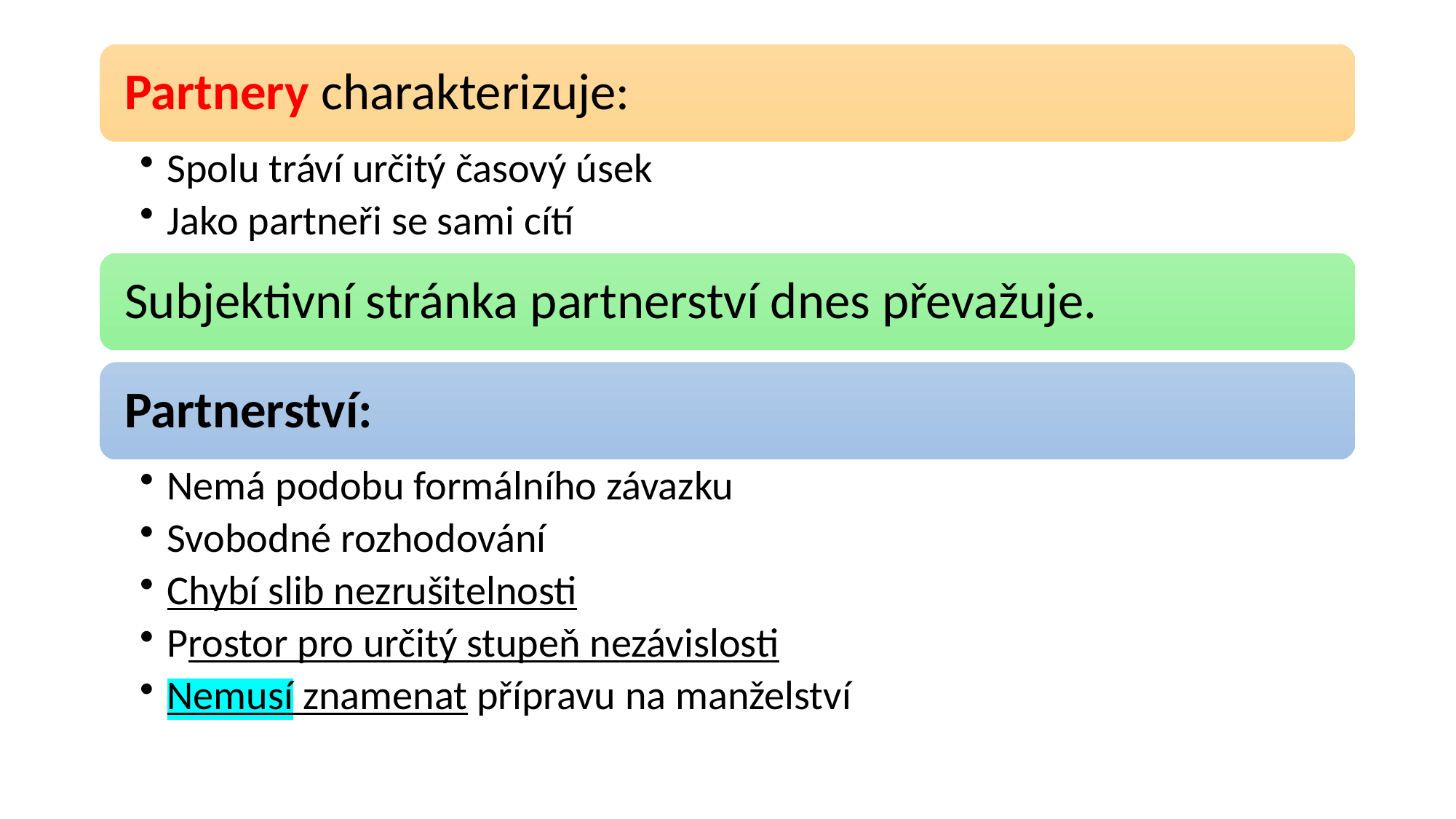

#
Partnery charakterizuje:
Spolu tráví určitý časový úsek
Jako partneři se sami cítí
Subjektivní stránka partnerství dnes převažuje.
Partnerství:
Nemá podobu formálního závazku
Svobodné rozhodování
Chybí slib nezrušitelnosti
Prostor pro určitý stupeň nezávislosti
Nemusí znamenat přípravu na manželství